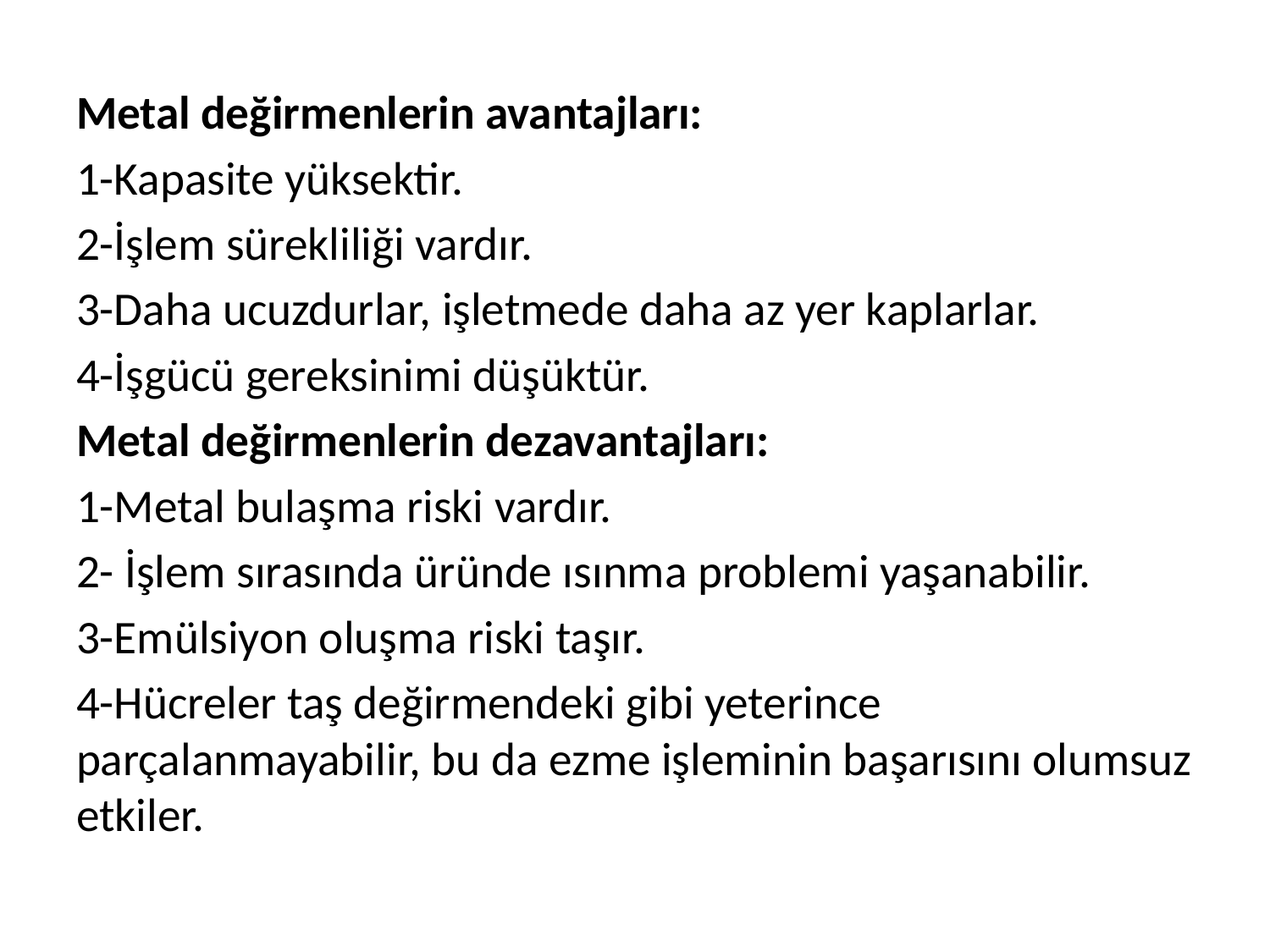

Metal değirmenlerin avantajları:
1-Kapasite yüksektir.
2-İşlem sürekliliği vardır.
3-Daha ucuzdurlar, işletmede daha az yer kaplarlar.
4-İşgücü gereksinimi düşüktür.
Metal değirmenlerin dezavantajları:
1-Metal bulaşma riski vardır.
2- İşlem sırasında üründe ısınma problemi yaşanabilir.
3-Emülsiyon oluşma riski taşır.
4-Hücreler taş değirmendeki gibi yeterince parçalanmayabilir, bu da ezme işleminin başarısını olumsuz etkiler.